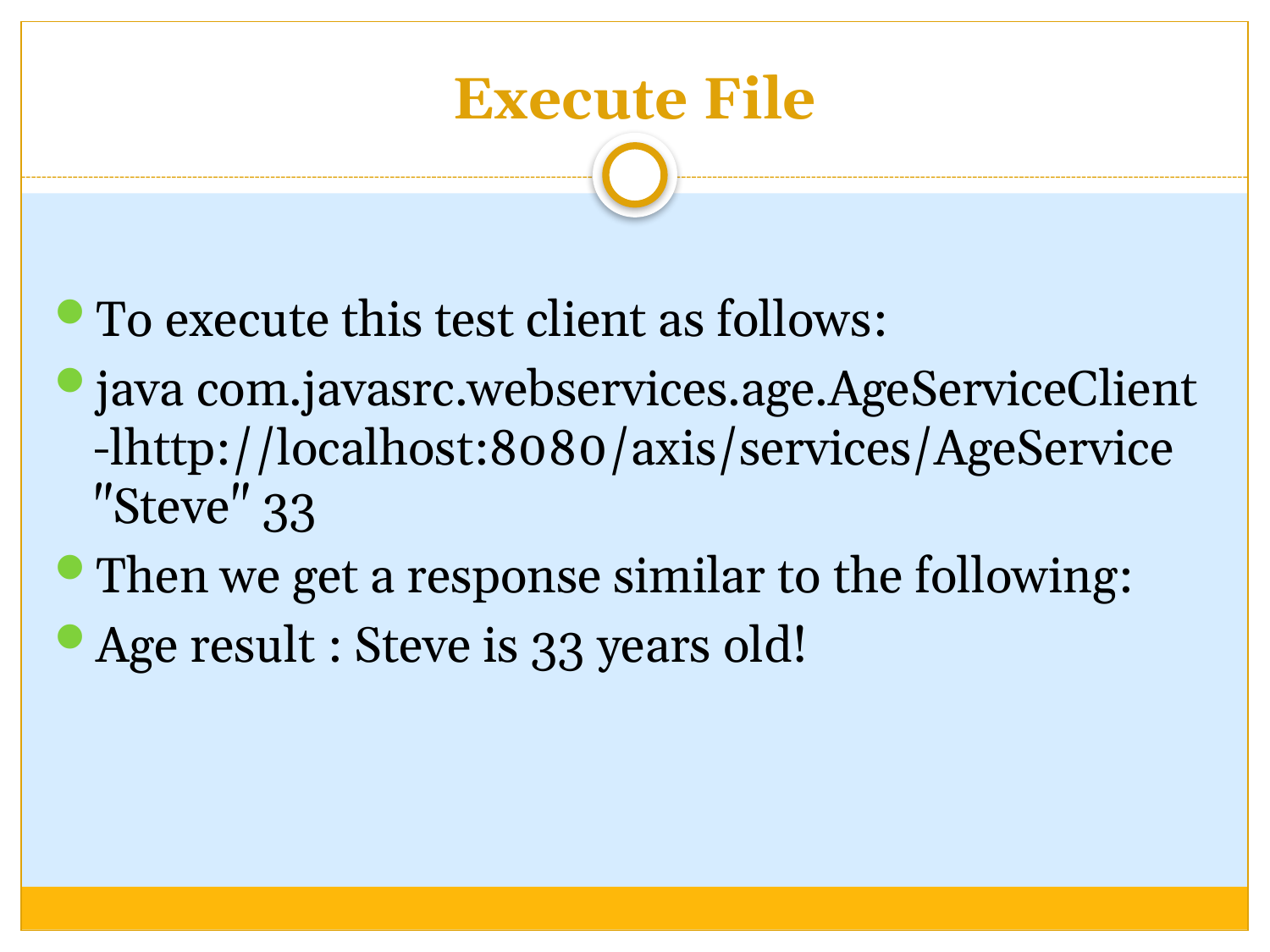

# Execute File

To execute this test client as follows:
java com.javasrc.webservices.age.AgeServiceClient -lhttp://localhost:8080/axis/services/AgeService "Steve" 33
Then we get a response similar to the following:
Age result : Steve is 33 years old!